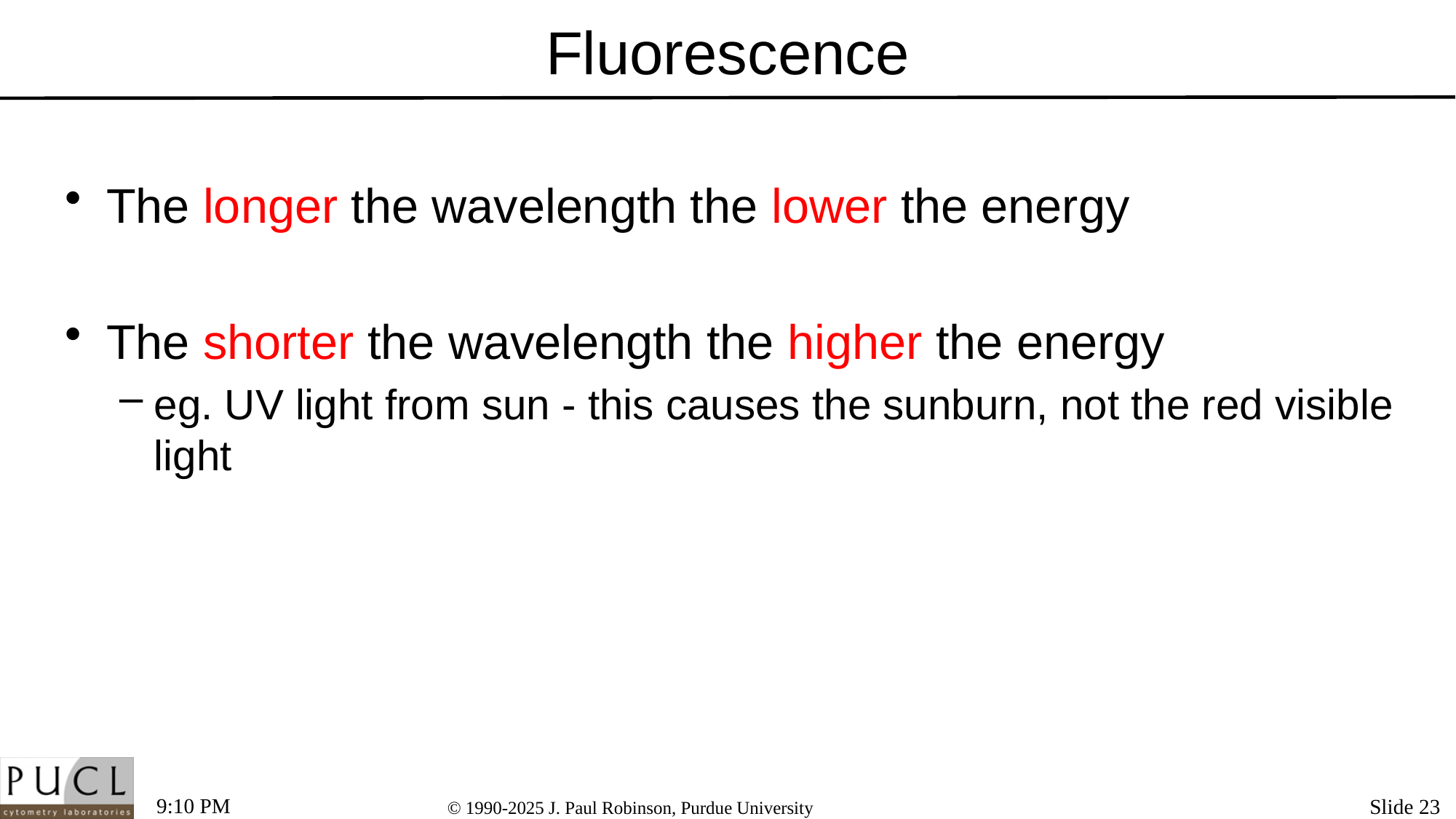

# Fluorescence
The longer the wavelength the lower the energy

The shorter the wavelength the higher the energy
eg. UV light from sun - this causes the sunburn, not the red visible light
9:10 PM
Slide 23